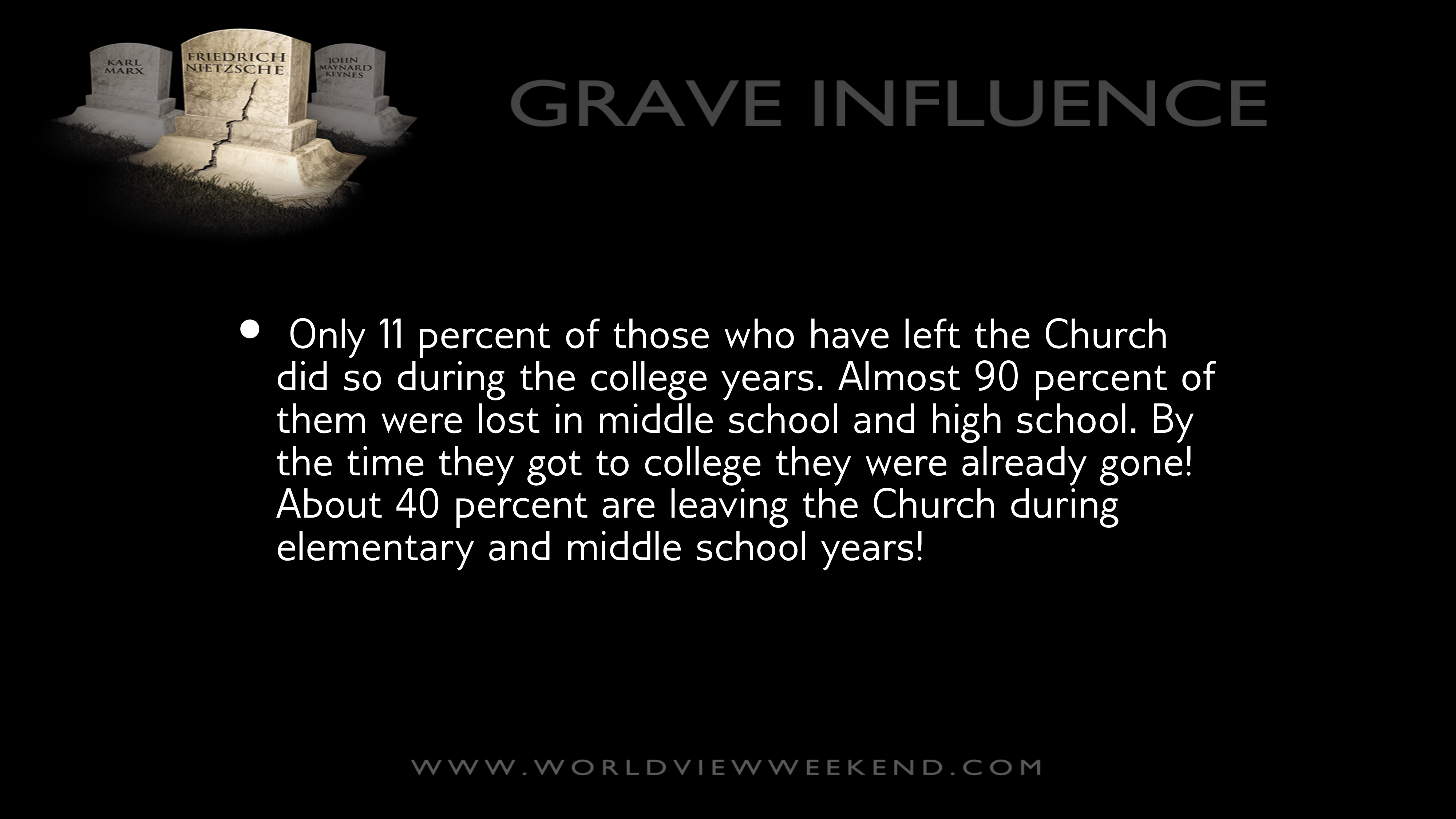

Only 11 percent of those who have left the Church did so during the college years. Almost 90 percent of them were lost in middle school and high school. By the time they got to college they were already gone! About 40 percent are leaving the Church during elementary and middle school years!